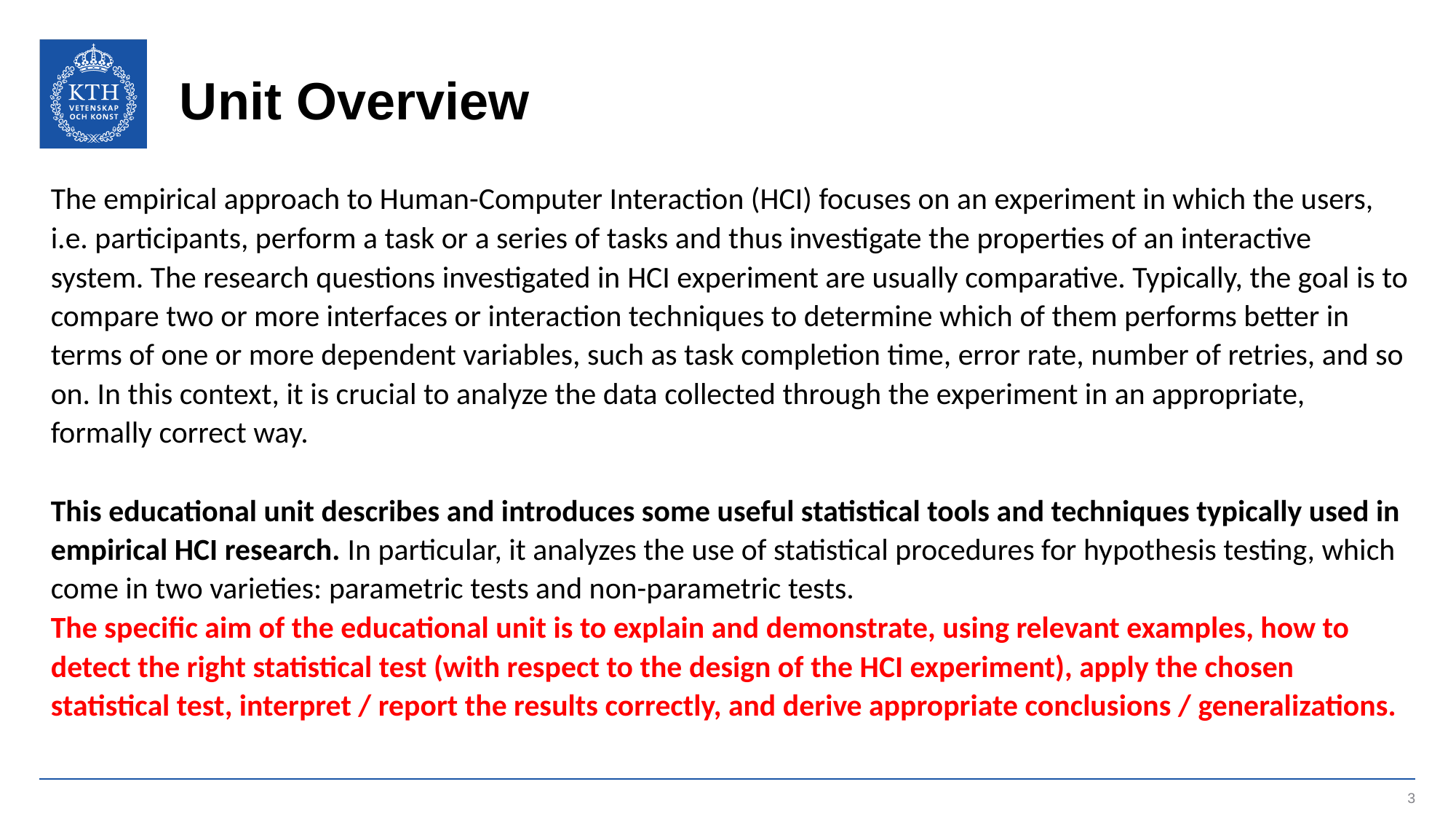

# Unit Overview
The empirical approach to Human-Computer Interaction (HCI) focuses on an experiment in which the users, i.e. participants, perform a task or a series of tasks and thus investigate the properties of an interactive system. The research questions investigated in HCI experiment are usually comparative. Typically, the goal is to compare two or more interfaces or interaction techniques to determine which of them performs better in terms of one or more dependent variables, such as task completion time, error rate, number of retries, and so on. In this context, it is crucial to analyze the data collected through the experiment in an appropriate, formally correct way.

This educational unit describes and introduces some useful statistical tools and techniques typically used in empirical HCI research. In particular, it analyzes the use of statistical procedures for hypothesis testing, which come in two varieties: parametric tests and non-parametric tests.
The specific aim of the educational unit is to explain and demonstrate, using relevant examples, how to detect the right statistical test (with respect to the design of the HCI experiment), apply the chosen statistical test, interpret / report the results correctly, and derive appropriate conclusions / generalizations.

3